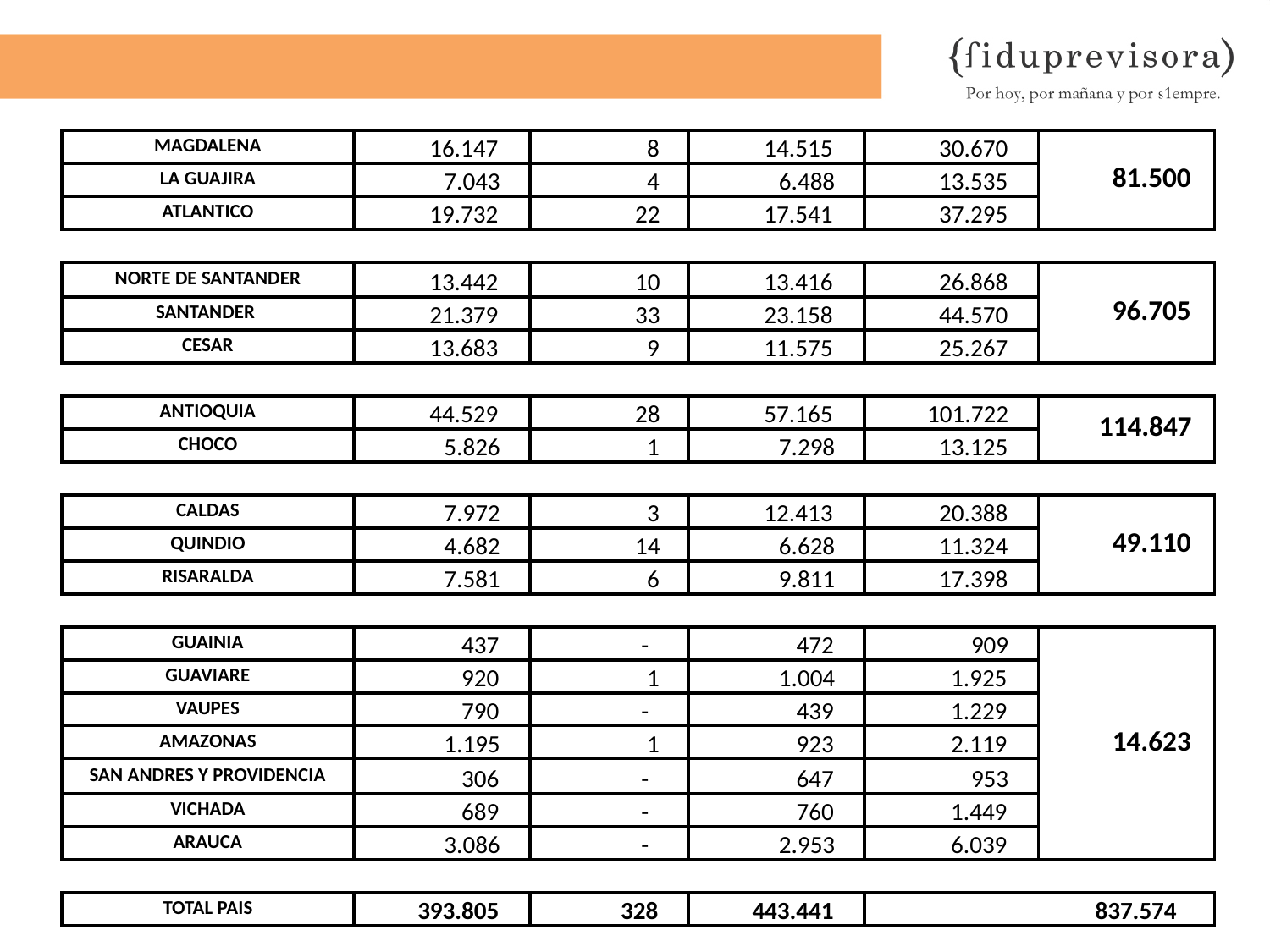

| MAGDALENA | 16.147 | 8 | 14.515 | 30.670 | 81.500 |
| --- | --- | --- | --- | --- | --- |
| LA GUAJIRA | 7.043 | 4 | 6.488 | 13.535 |  |
| ATLANTICO | 19.732 | 22 | 17.541 | 37.295 |  |
|  |  |  |  |  |  |
| NORTE DE SANTANDER | 13.442 | 10 | 13.416 | 26.868 | 96.705 |
| SANTANDER | 21.379 | 33 | 23.158 | 44.570 |  |
| CESAR | 13.683 | 9 | 11.575 | 25.267 |  |
|  |  |  |  |  |  |
| ANTIOQUIA | 44.529 | 28 | 57.165 | 101.722 | 114.847 |
| CHOCO | 5.826 | 1 | 7.298 | 13.125 |  |
|  |  |  |  |  |  |
| CALDAS | 7.972 | 3 | 12.413 | 20.388 | 49.110 |
| QUINDIO | 4.682 | 14 | 6.628 | 11.324 |  |
| RISARALDA | 7.581 | 6 | 9.811 | 17.398 |  |
|  |  |  |  |  |  |
| GUAINIA | 437 | - | 472 | 909 | 14.623 |
| GUAVIARE | 920 | 1 | 1.004 | 1.925 |  |
| VAUPES | 790 | - | 439 | 1.229 |  |
| AMAZONAS | 1.195 | 1 | 923 | 2.119 |  |
| SAN ANDRES Y PROVIDENCIA | 306 | - | 647 | 953 |  |
| VICHADA | 689 | - | 760 | 1.449 |  |
| ARAUCA | 3.086 | - | 2.953 | 6.039 |  |
|  |  |  |  |  |  |
| TOTAL PAIS | 393.805 | 328 | 443.441 | 837.574 |  |